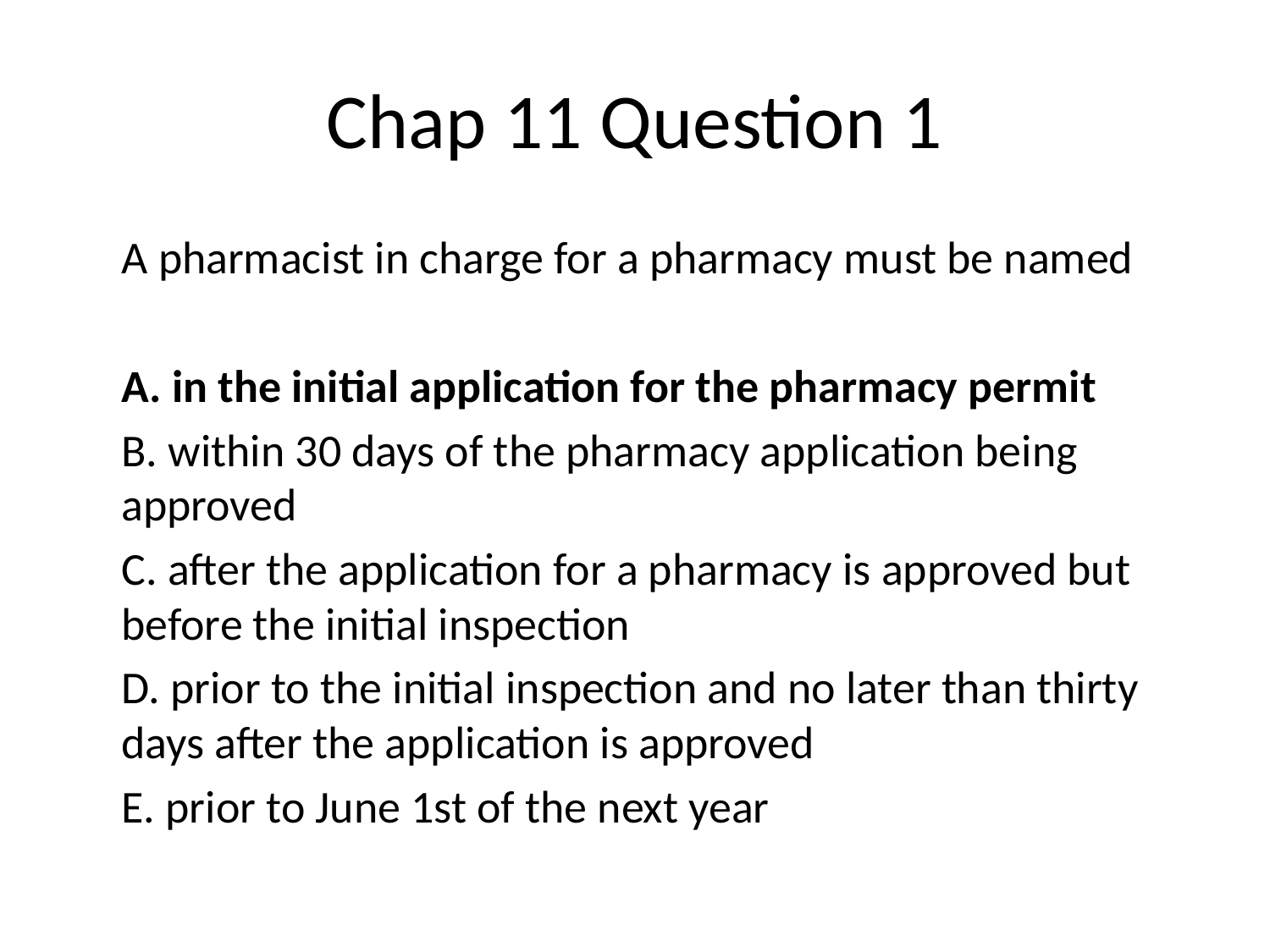

# Chap 11 Question 1
	A pharmacist in charge for a pharmacy must be named

	A. in the initial application for the pharmacy permit
	B. within 30 days of the pharmacy application being approved
	C. after the application for a pharmacy is approved but before the initial inspection
	D. prior to the initial inspection and no later than thirty days after the application is approved
	E. prior to June 1st of the next year